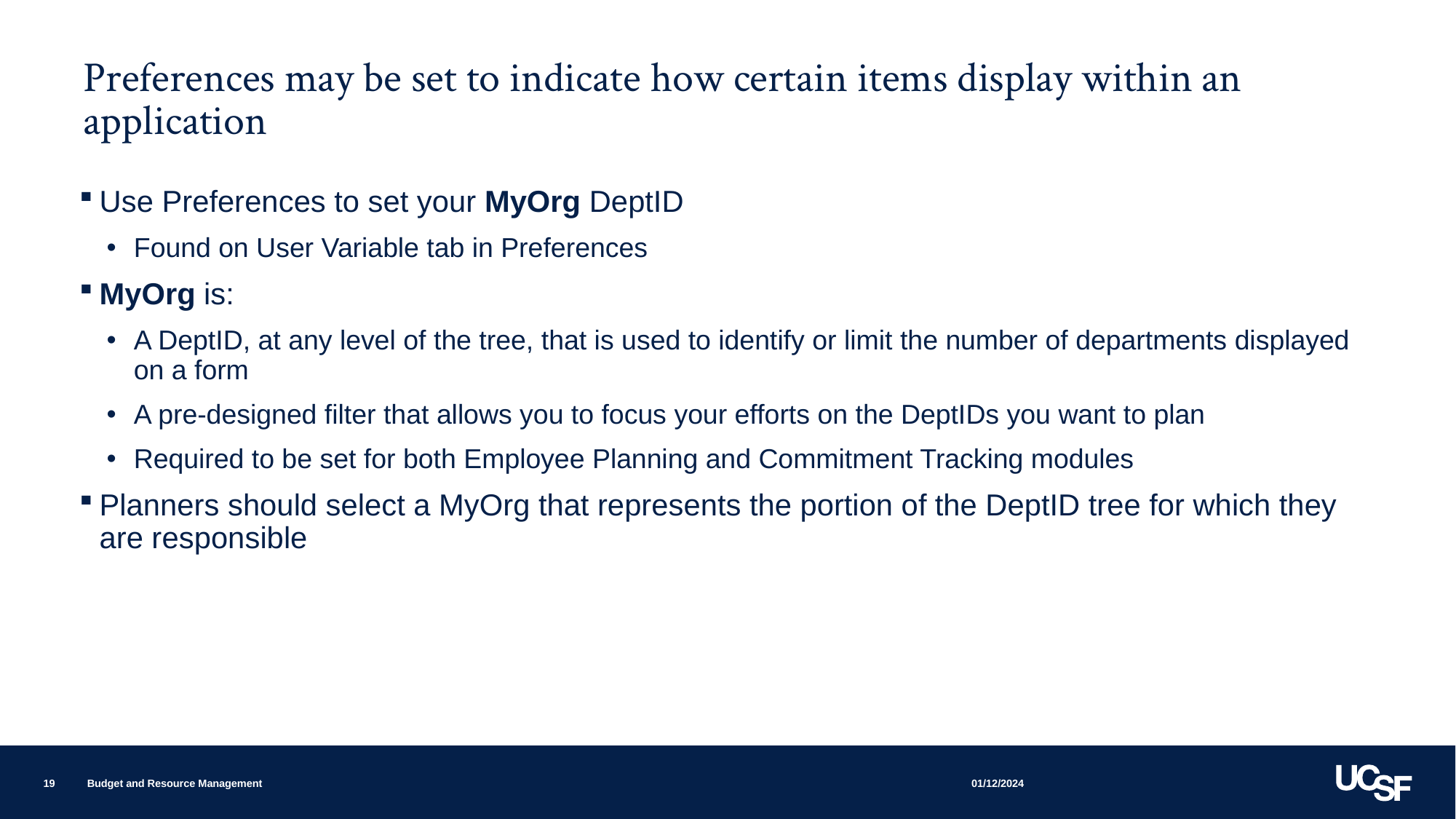

# Preferences may be set to indicate how certain items display within an application
Use Preferences to set your MyOrg DeptID
Found on User Variable tab in Preferences
MyOrg is:
A DeptID, at any level of the tree, that is used to identify or limit the number of departments displayed on a form
A pre-designed filter that allows you to focus your efforts on the DeptIDs you want to plan
Required to be set for both Employee Planning and Commitment Tracking modules
Planners should select a MyOrg that represents the portion of the DeptID tree for which they are responsible
01/12/2024
19
Budget and Resource Management